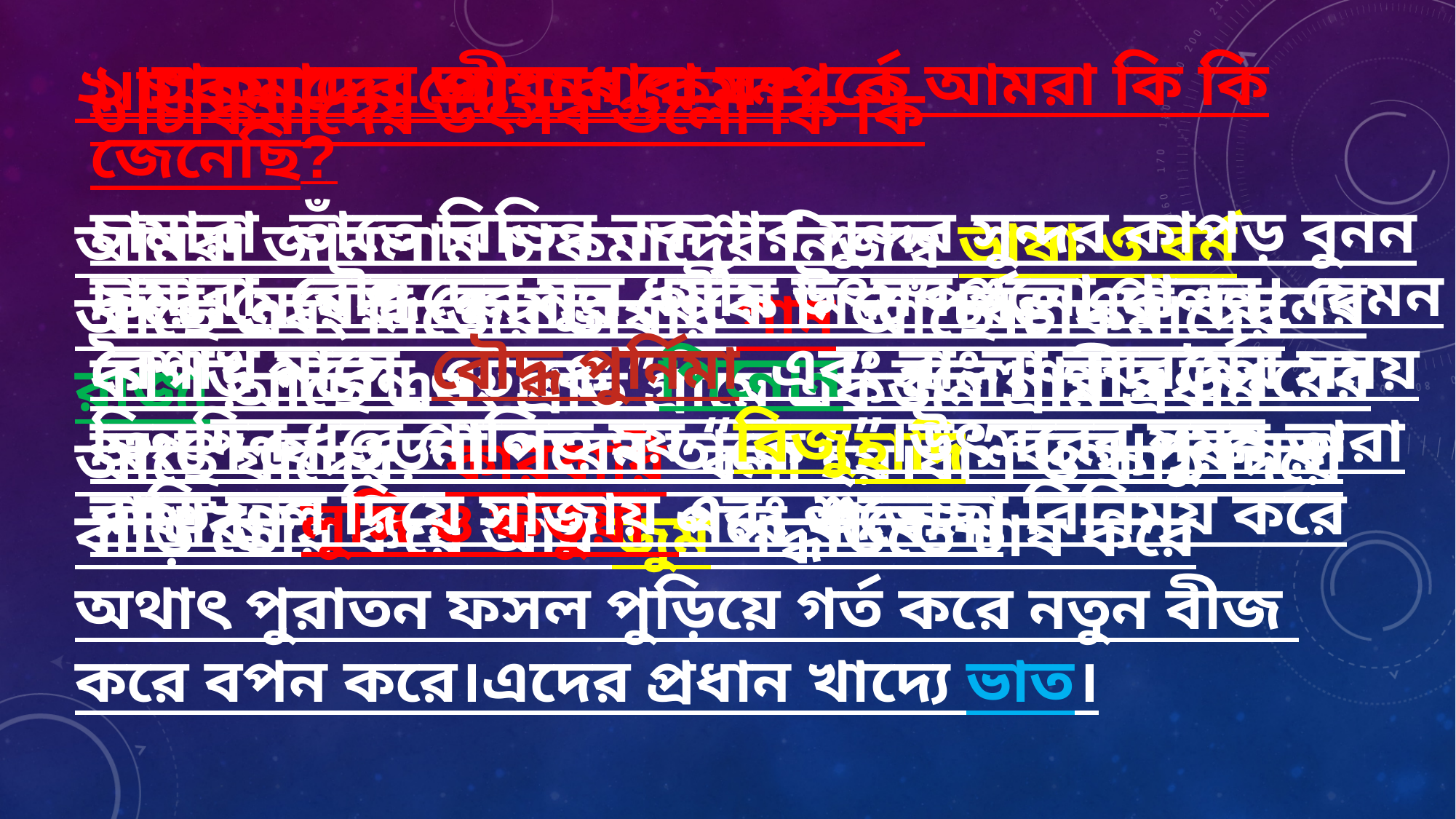

১।চাকমাদের জীবনধারা সম্পর্কে আমরা কি কি জেনেছি?
২।চাকমাদের পোশাক কেমন?
৩।চাকমাদের উৎসব গুলো কি কি
চামারা  তাঁতে বিভিন্ন নকশার সুন্দর সুন্দর কাপড় বুনন করে।মেয়েরা কোমার থেকে নিচে পর্যন্ত এক ধরনের কাপড় পরেন এটাকে “পিনোন” বলে।শরীর উপরের অংশে যে ওড়না পরেন তাকে “হাদি” বলে।পুরুষরা সাধারণ লুঙ্গি ও ফতুয়া  পরে থাকেন।
আমরা জানলাম চাকমাদের নিজস্ব ভাষা ও বর্ন আছে এবং নিজের ভাষার গান আঁছে।চাকমাদের রাজা আছে এবং প্রতি গ্রামে একজন গ্রাম প্রধান আছে যাদের “কারবারি”বলা হয়।বাঁশ ও কাঠ দিয়ে বাড়ি তৈরি করে আর জুম পদ্ধতিতে চাষ করে অথাৎ পুরাতন ফসল পুড়িয়ে গর্ত করে নতুন বীজ  করে বপন করে।এদের প্রধান খাদ্যে ভাত।
চামারা  বৌদ্ধদের মূল ধর্মীয় উৎসবগুলো পালন। যেমন বৈশাখ মাসে  বৌদ্ধ পুর্নিমা  এবং বাংলা নববর্ষের সময় তিনদিন ধরে পালিত হয় “বিজু”।উৎসবের সময় তারা বাড়ি ফুল দিয়ে সাজায় এবং শুভেচ্ছা বিনিময় করে